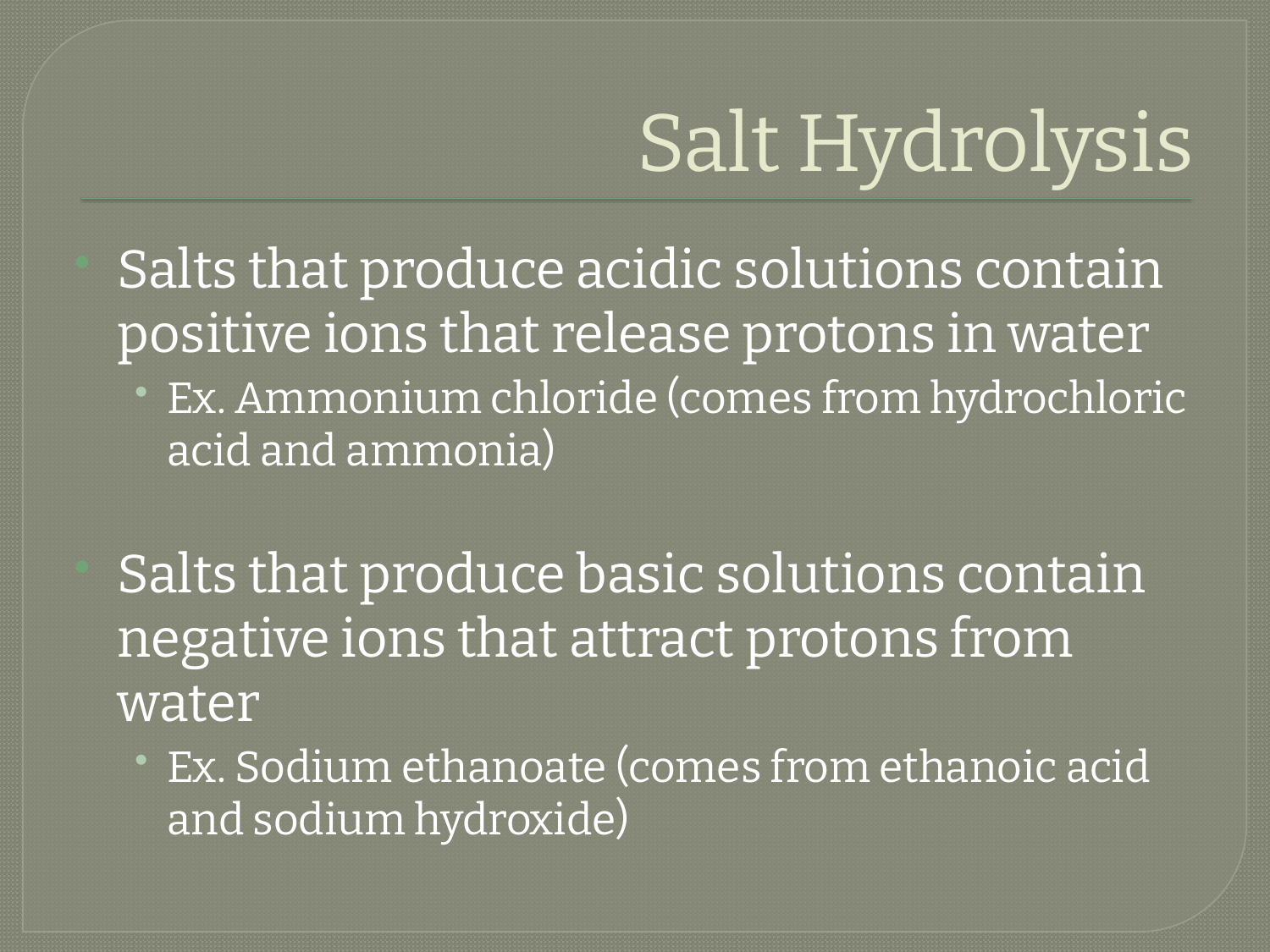

# Salt Hydrolysis
Salts that produce acidic solutions contain positive ions that release protons in water
Ex. Ammonium chloride (comes from hydrochloric acid and ammonia)

Salts that produce basic solutions contain negative ions that attract protons from water
Ex. Sodium ethanoate (comes from ethanoic acid and sodium hydroxide)